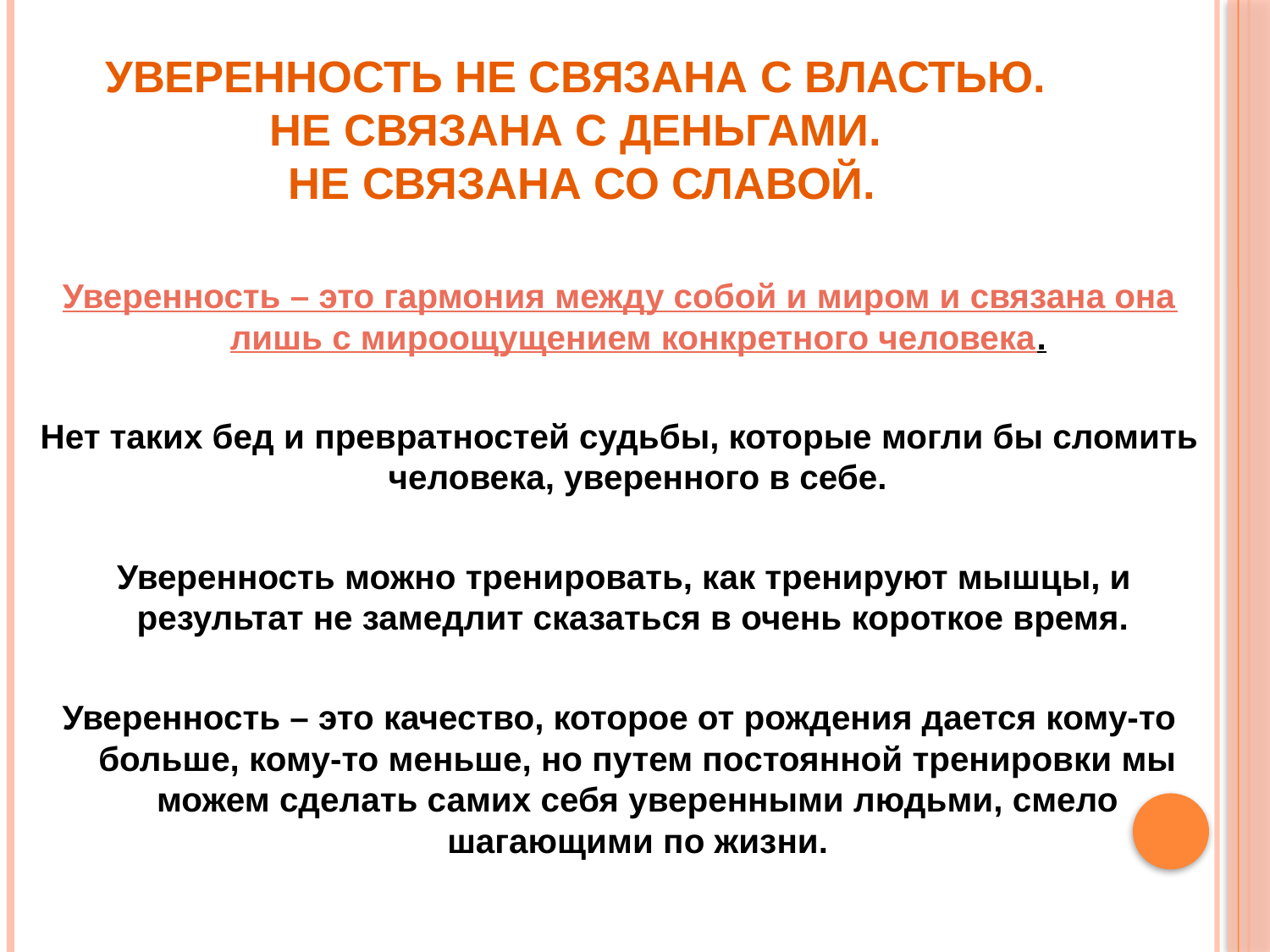

# Уверенность не связана с властью. Не связана с деньгами. Не связана со славой.

Уверенность – это гармония между собой и миром и связана она лишь с мироощущением конкретного человека.

Нет таких бед и превратностей судьбы, которые могли бы сломить человека, уверенного в себе.

 Уверенность можно тренировать, как тренируют мышцы, и результат не замедлит сказаться в очень короткое время.

Уверенность – это качество, которое от рождения дается кому-то больше, кому-то меньше, но путем постоянной тренировки мы можем сделать самих себя уверенными людьми, смело шагающими по жизни.